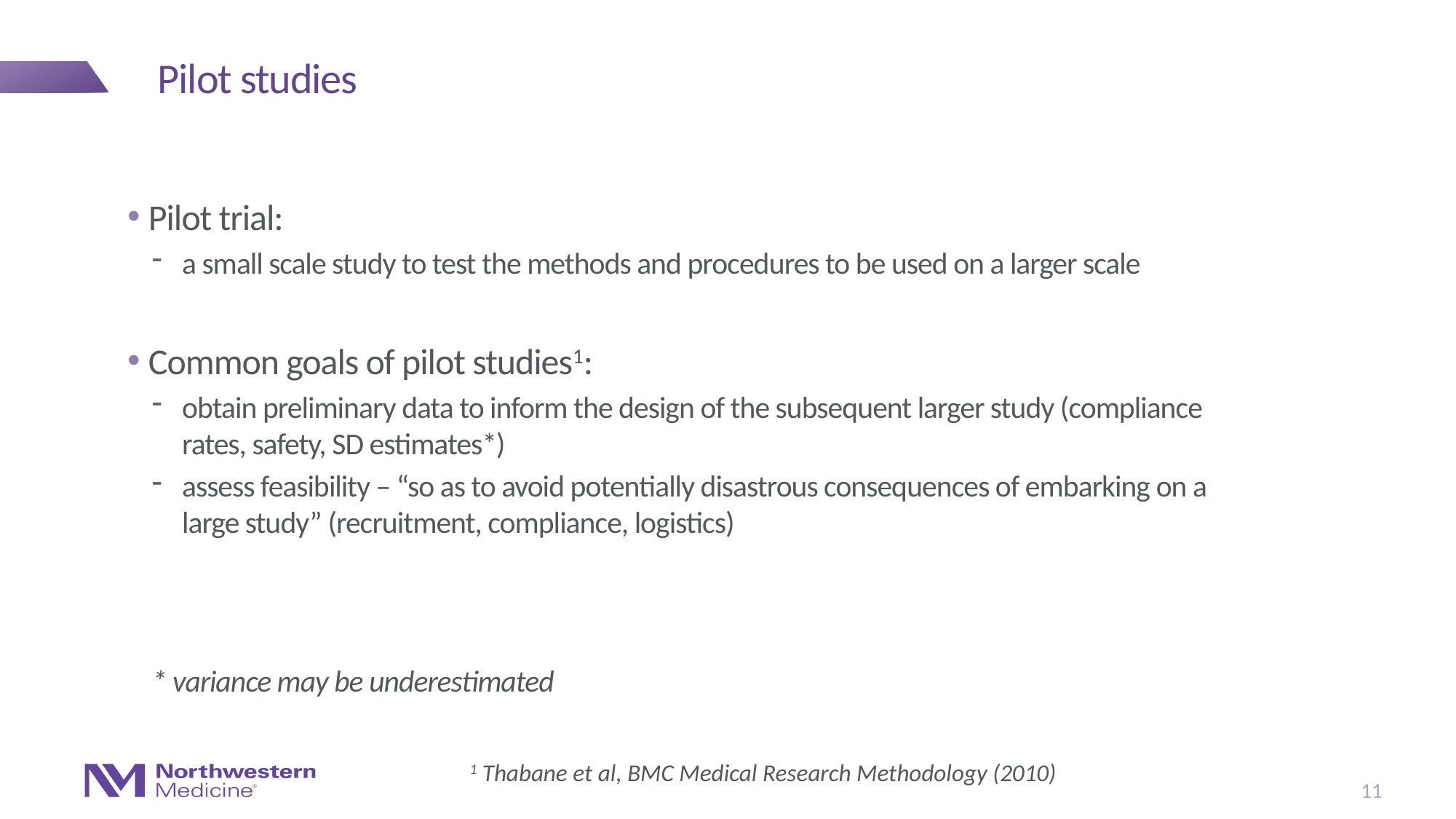

# Pilot studies
Pilot trial:
a small scale study to test the methods and procedures to be used on a larger scale

Common goals of pilot studies1:
obtain preliminary data to inform the design of the subsequent larger study (compliance rates, safety, SD estimates*)
assess feasibility – “so as to avoid potentially disastrous consequences of embarking on a large study” (recruitment, compliance, logistics)

* variance may be underestimated

11
1 Thabane et al, BMC Medical Research Methodology (2010)